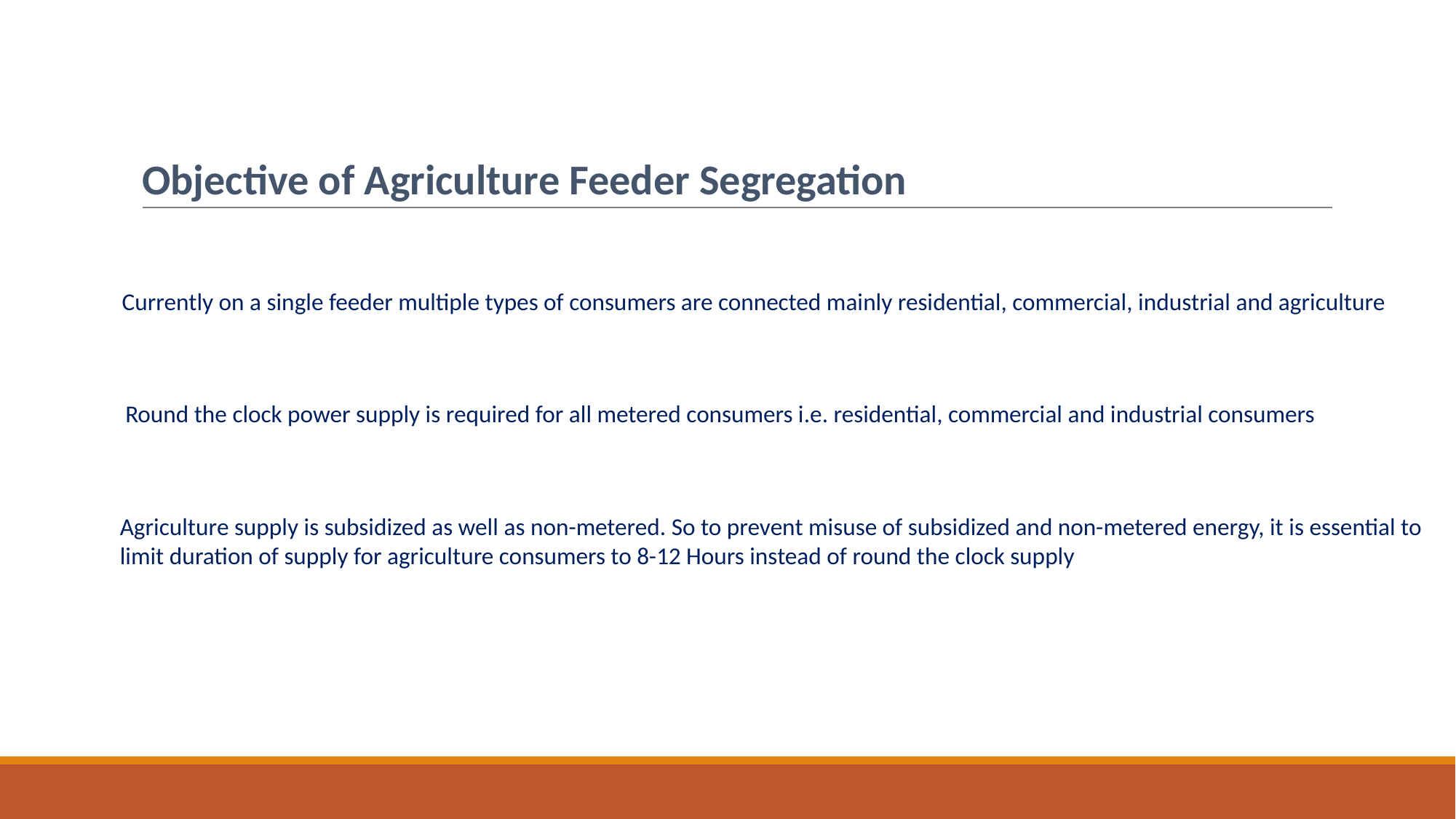

# Objective of Agriculture Feeder Segregation

            Currently on a single feeder multiple types of consumers are connected mainly residential, commercial, industrial and agriculture

           Round the clock power supply is required for all metered consumers i.e. residential, commercial and industrial consumers

          Agriculture supply is subsidized as well as non-metered. So to prevent misuse of subsidized and non-metered energy, it is essential to
          limit duration of supply for agriculture consumers to 8-12 Hours instead of round the clock supply